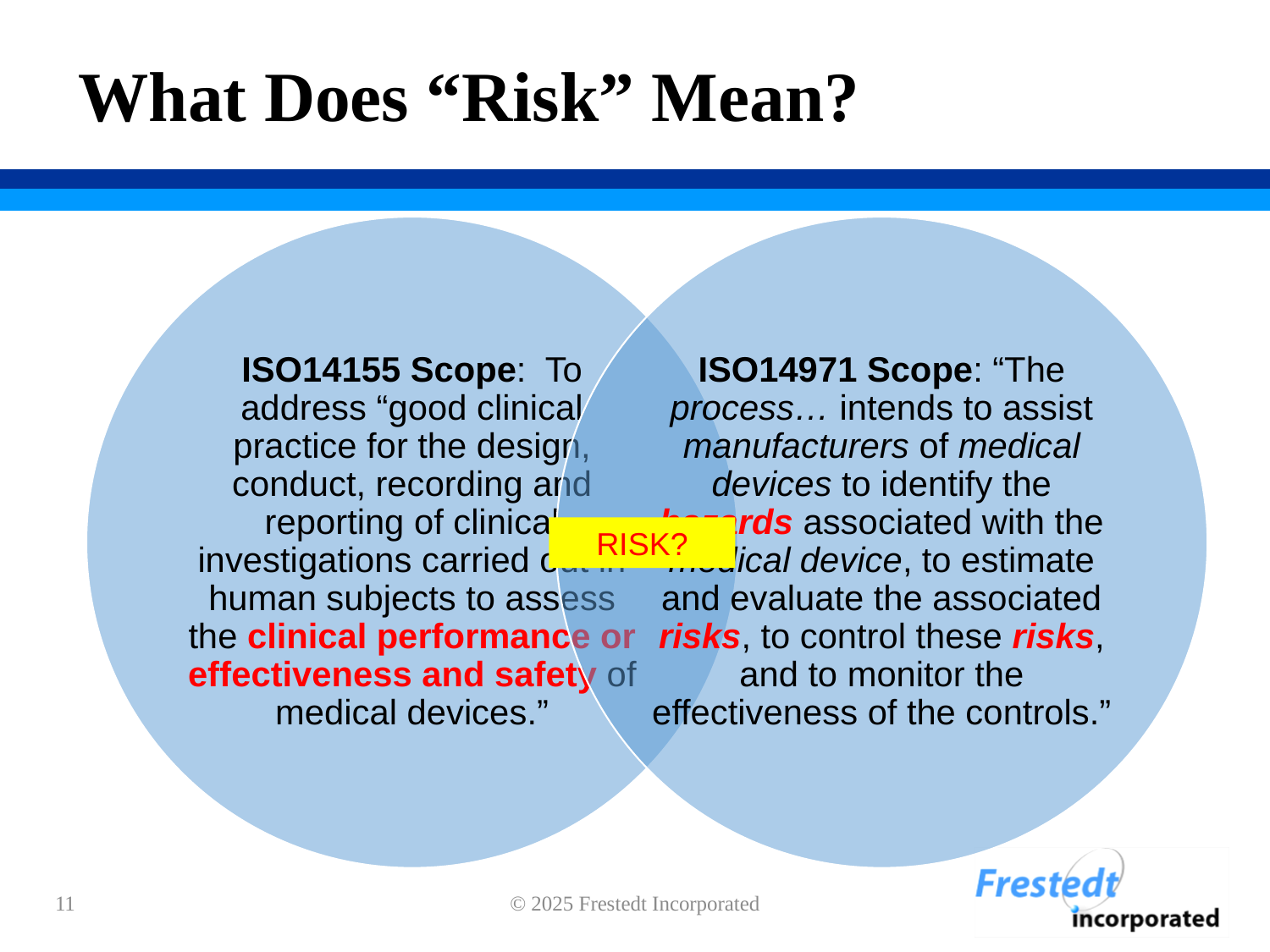

# What Does “Risk” Mean?
ISO14155 Scope:  To address “good clinical practice for the design, conduct, recording and reporting of clinical investigations carried out in human subjects to assess the clinical performance or effectiveness and safety of medical devices.”
ISO14971 Scope: “The process… intends to assist manufacturers of medical devices to identify the hazards associated with the medical device, to estimate and evaluate the associated risks, to control these risks, and to monitor the effectiveness of the controls.”
RISK?
11
© 2025 Frestedt Incorporated